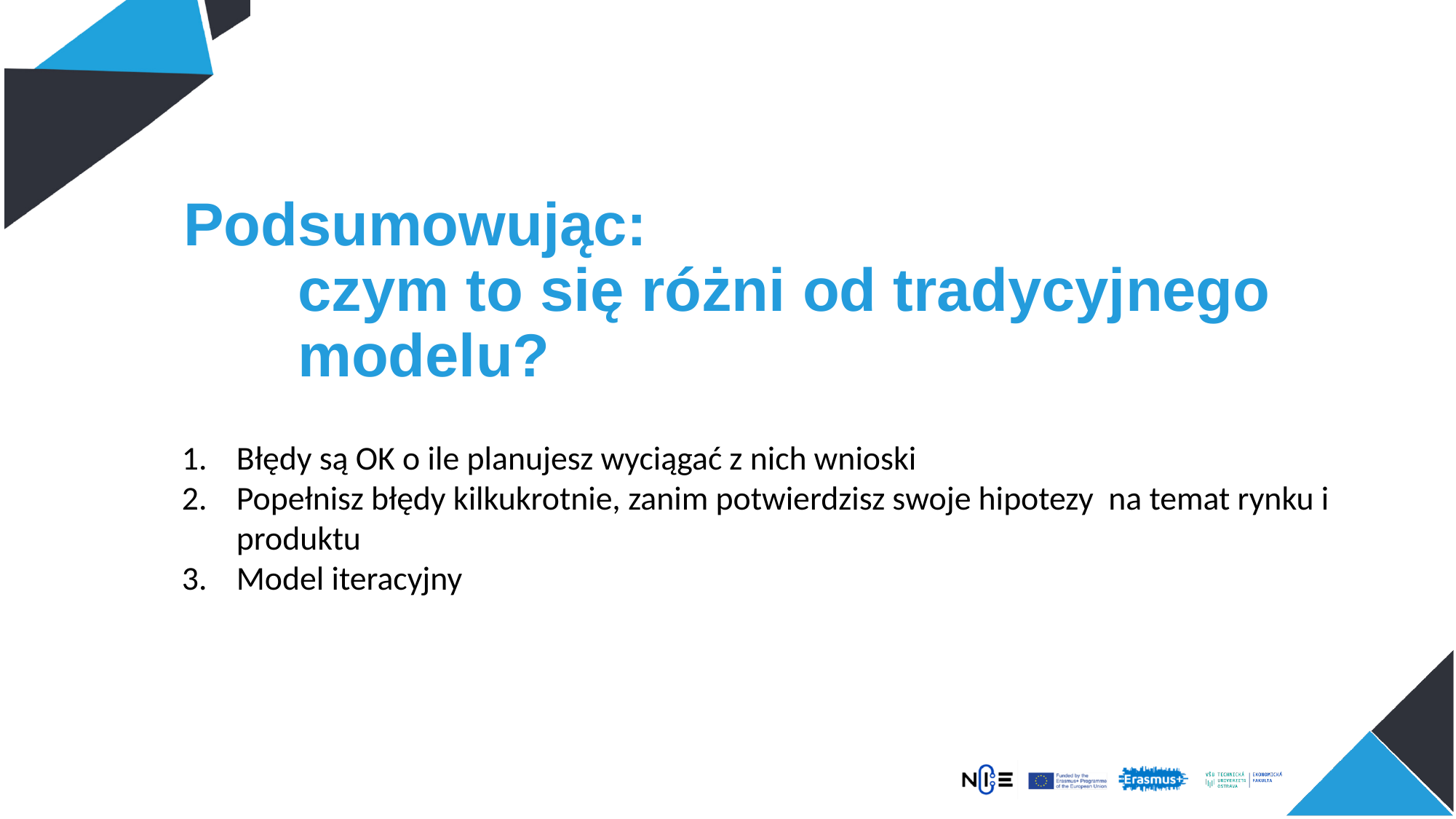

# Podsumowując: czym to się różni od tradycyjnego modelu?
Błędy są OK o ile planujesz wyciągać z nich wnioski
Popełnisz błędy kilkukrotnie, zanim potwierdzisz swoje hipotezy  na temat rynku i produktu
Model iteracyjny